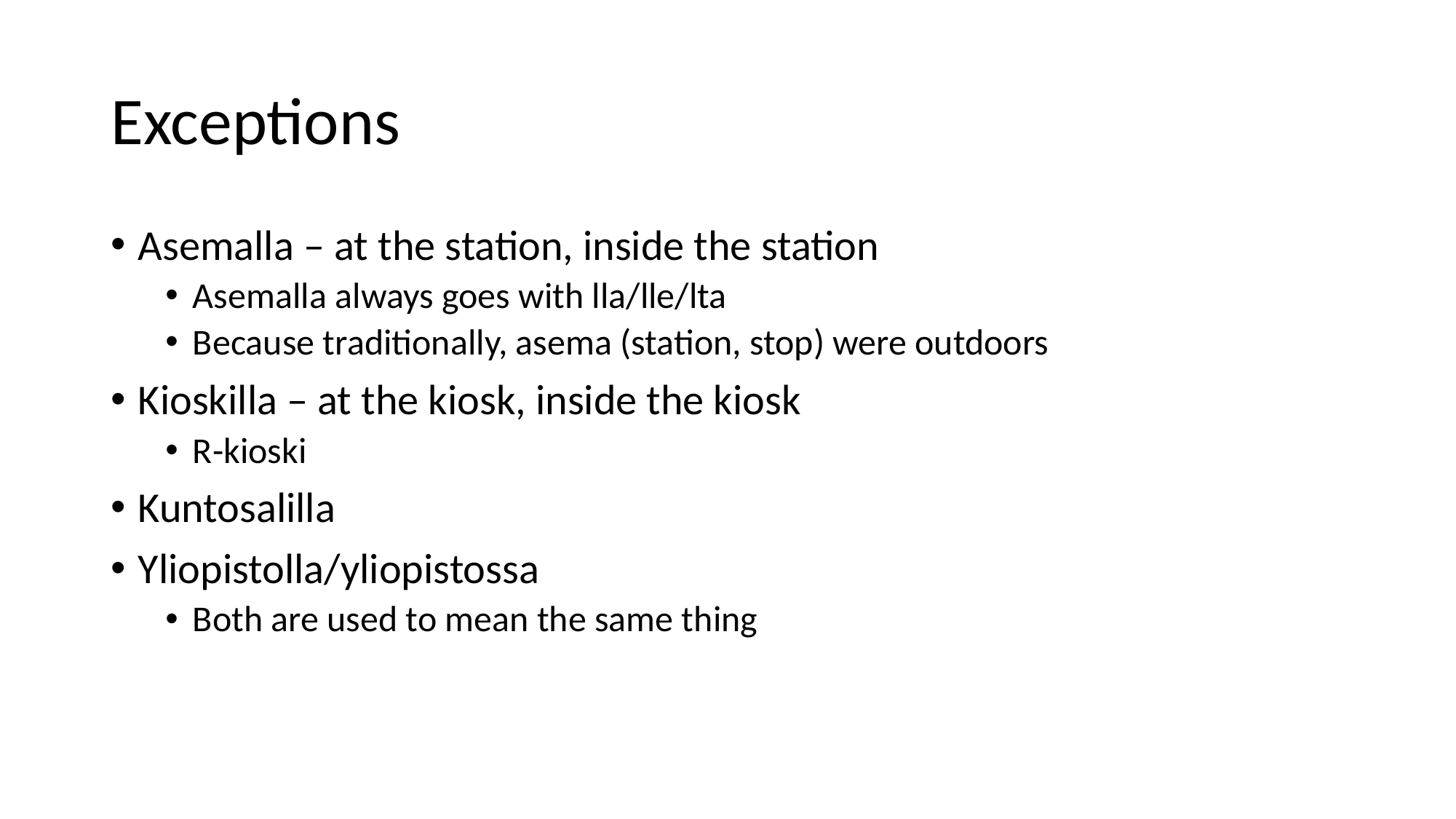

# Exceptions
Asemalla – at the station, inside the station
Asemalla always goes with lla/lle/lta
Because traditionally, asema (station, stop) were outdoors
Kioskilla – at the kiosk, inside the kiosk
R-kioski
Kuntosalilla
Yliopistolla/yliopistossa
Both are used to mean the same thing